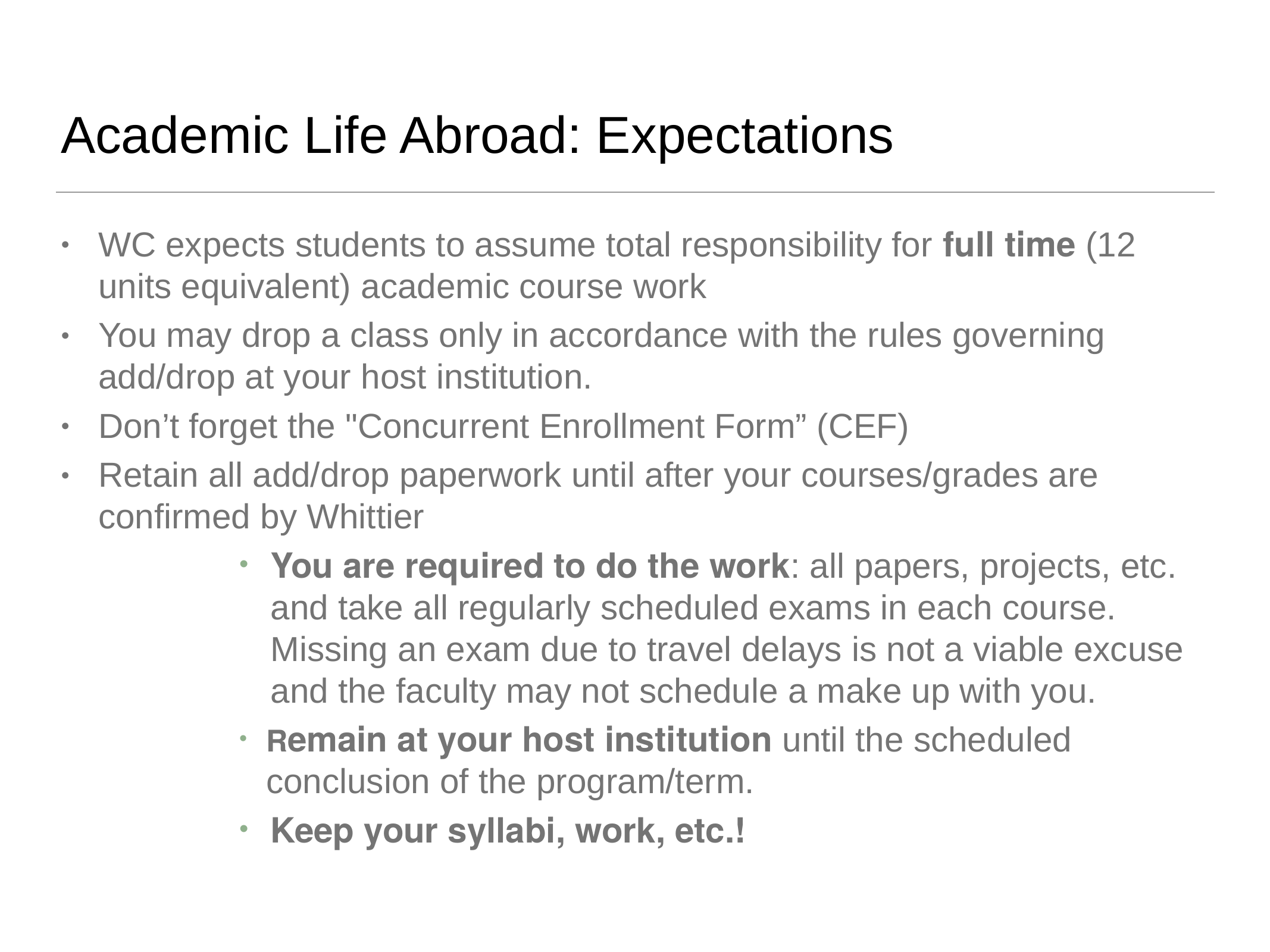

# Academic Life Abroad: Expectations
WC expects students to assume total responsibility for full time (12 units equivalent) academic course work
You may drop a class only in accordance with the rules governing add/drop at your host institution.
Don’t forget the "Concurrent Enrollment Form” (CEF)
Retain all add/drop paperwork until after your courses/grades are confirmed by Whittier
You are required to do the work: all papers, projects, etc. and take all regularly scheduled exams in each course. Missing an exam due to travel delays is not a viable excuse and the faculty may not schedule a make up with you.
Remain at your host institution until the scheduled conclusion of the program/term.
Keep your syllabi, work, etc.!